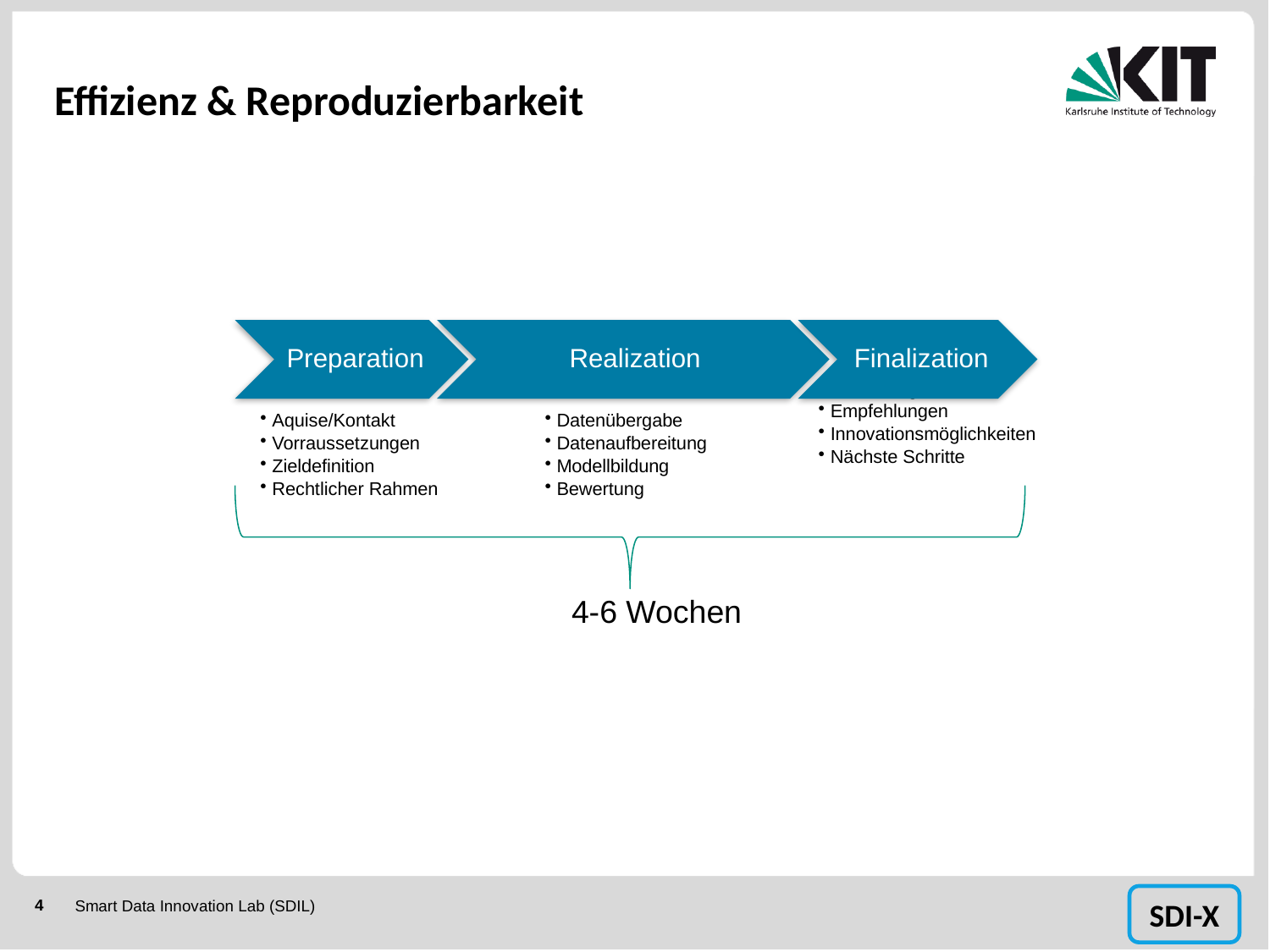

# Effizienz & Reproduzierbarkeit

Preparation
Realization
Finalization
Presenting results
Empfehlungen
Innovationsmöglichkeiten
Nächste Schritte
Aquise/Kontakt
Vorraussetzungen
Zieldefinition
Rechtlicher Rahmen
Datenübergabe
Datenaufbereitung
Modellbildung
Bewertung
4-6 Wochen
Smart Data Innovation Lab (SDIL)